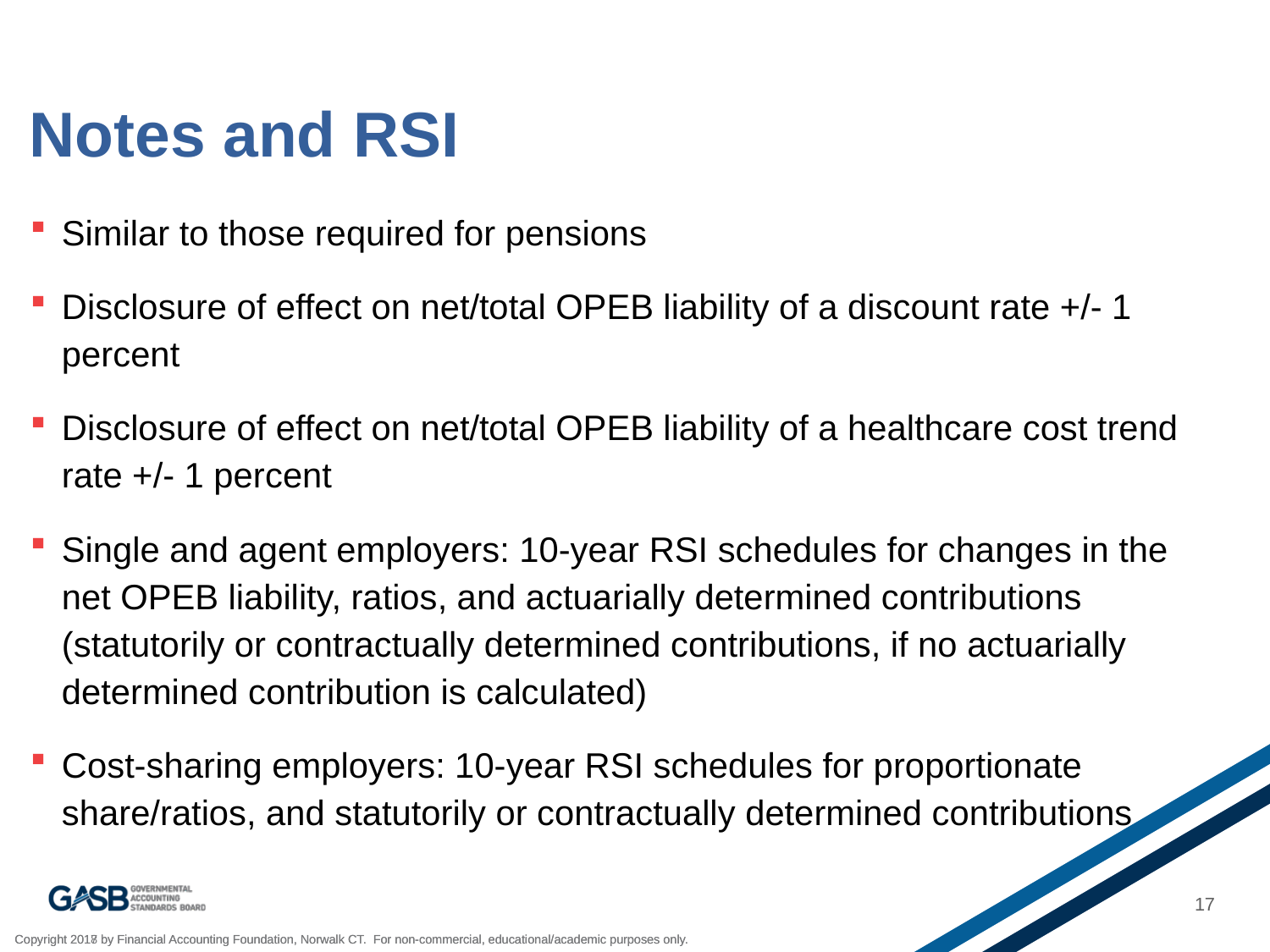

# Notes and RSI
Similar to those required for pensions
Disclosure of effect on net/total OPEB liability of a discount rate +/- 1 percent
Disclosure of effect on net/total OPEB liability of a healthcare cost trend rate +/- 1 percent
Single and agent employers: 10-year RSI schedules for changes in the net OPEB liability, ratios, and actuarially determined contributions (statutorily or contractually determined contributions, if no actuarially determined contribution is calculated)
Cost-sharing employers: 10-year RSI schedules for proportionate share/ratios, and statutorily or contractually determined contributions
17